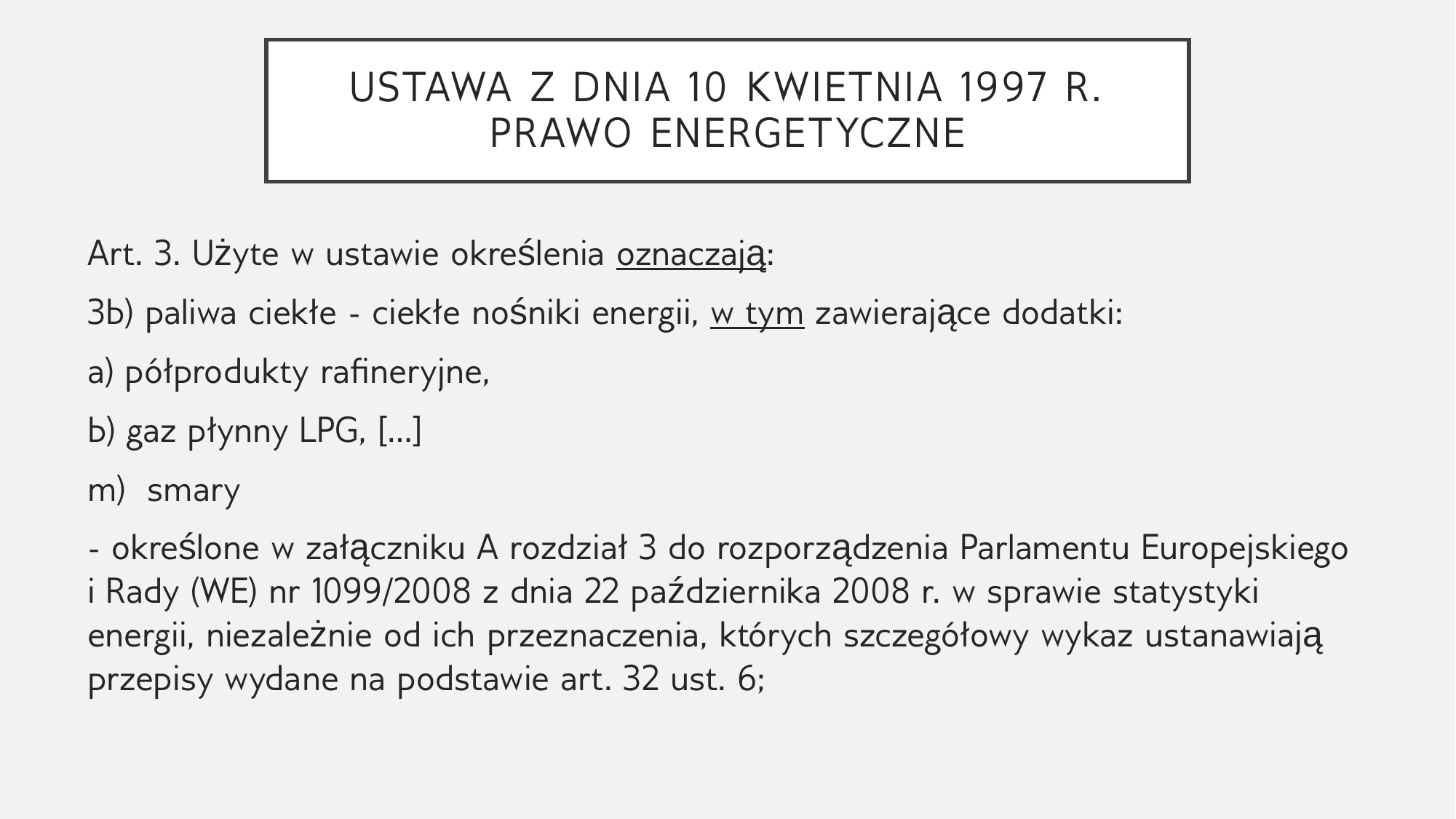

# Ustawa z dnia 10 kwietnia 1997 r. Prawo energetyczne
Art. 3. Użyte w ustawie określenia oznaczają:
3b) paliwa ciekłe - ciekłe nośniki energii, w tym zawierające dodatki:
a) półprodukty rafineryjne,
b) gaz płynny LPG, […]
m)  smary
- określone w załączniku A rozdział 3 do rozporządzenia Parlamentu Europejskiego i Rady (WE) nr 1099/2008 z dnia 22 października 2008 r. w sprawie statystyki energii, niezależnie od ich przeznaczenia, których szczegółowy wykaz ustanawiają przepisy wydane na podstawie art. 32 ust. 6;